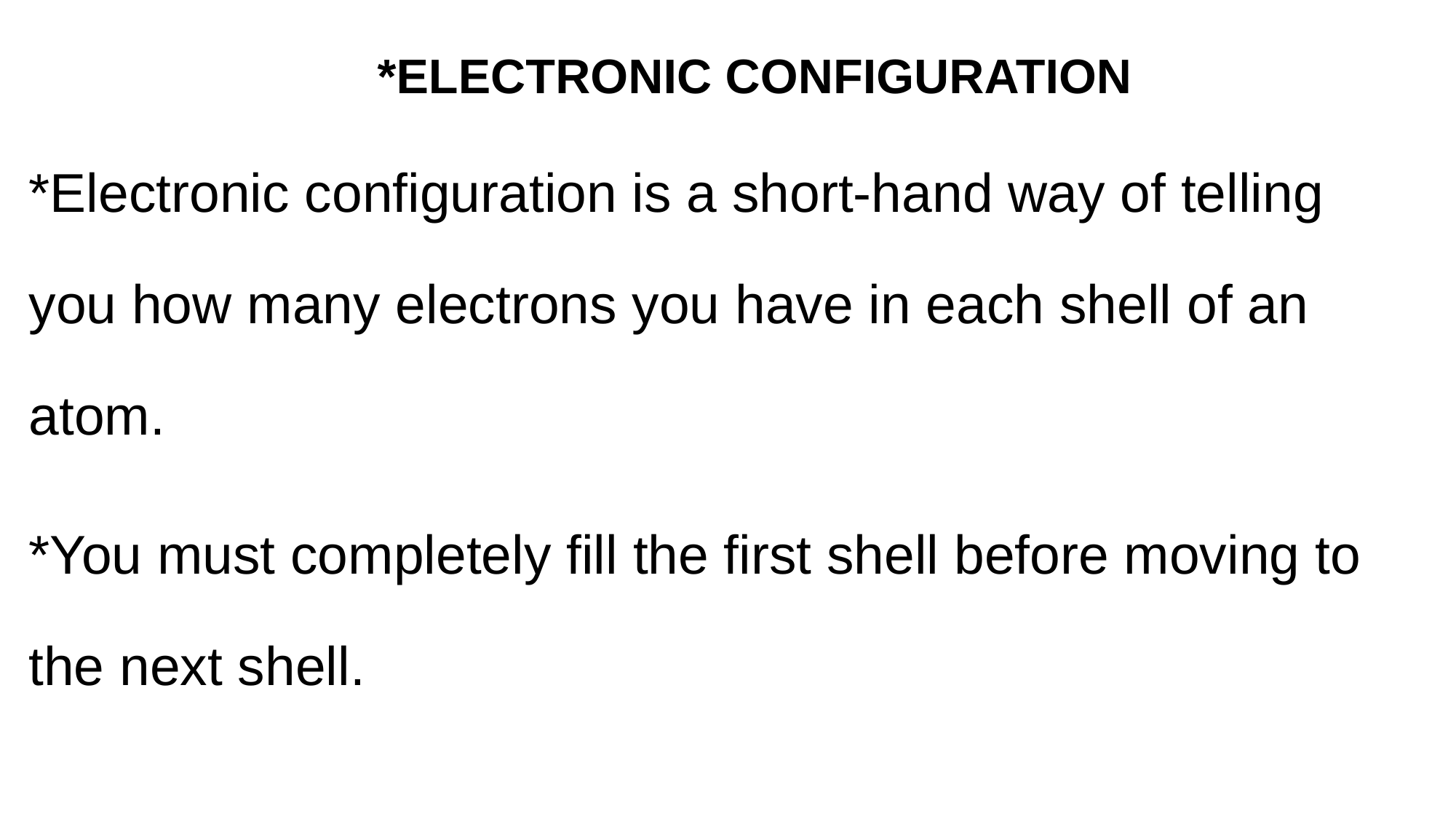

*ELECTRONIC CONFIGURATION
*Electronic configuration is a short-hand way of telling you how many electrons you have in each shell of an atom.
*You must completely fill the first shell before moving to the next shell.